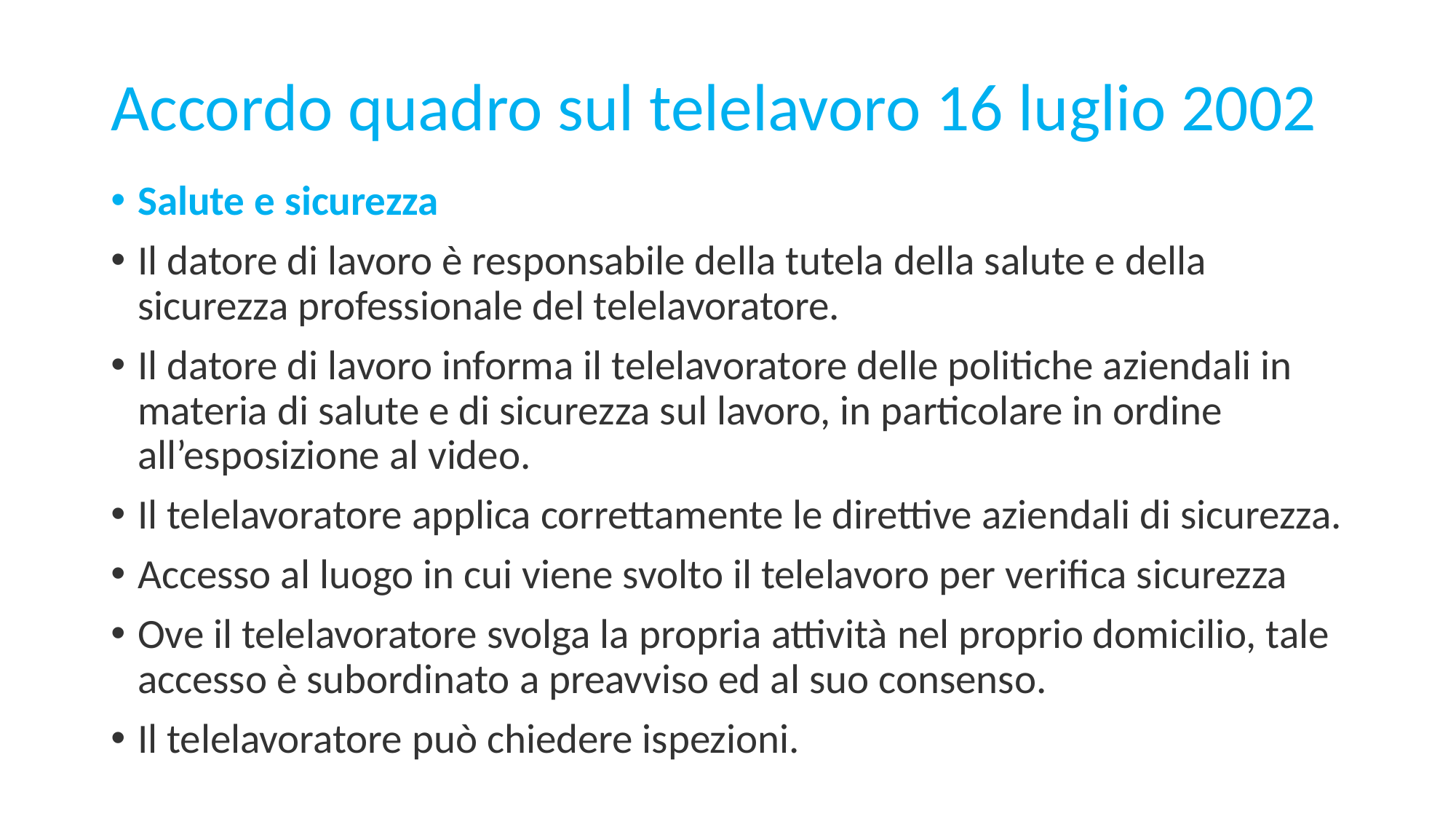

# Accordo quadro sul telelavoro 16 luglio 2002
Salute e sicurezza
Il datore di lavoro è responsabile della tutela della salute e della sicurezza professionale del telelavoratore.
Il datore di lavoro informa il telelavoratore delle politiche aziendali in materia di salute e di sicurezza sul lavoro, in particolare in ordine all’esposizione al video.
Il telelavoratore applica correttamente le direttive aziendali di sicurezza.
Accesso al luogo in cui viene svolto il telelavoro per verifica sicurezza
Ove il telelavoratore svolga la propria attività nel proprio domicilio, tale accesso è subordinato a preavviso ed al suo consenso.
Il telelavoratore può chiedere ispezioni.